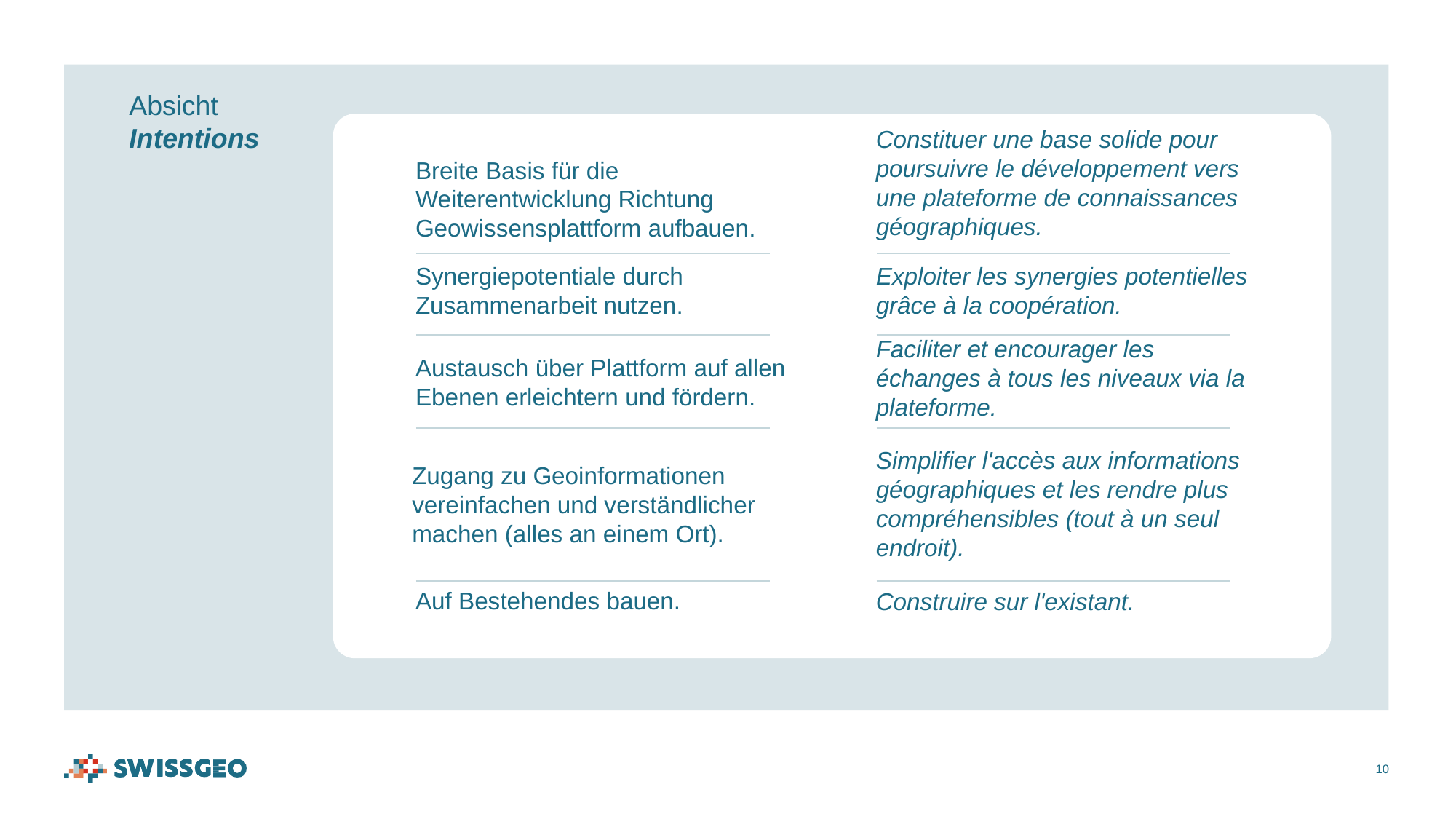

Absicht
Intentions

Constituer une base solide pour poursuivre le développement vers une plateforme de connaissances géographiques.
Breite Basis für die Weiterentwicklung Richtung Geowissensplattform aufbauen.
Synergiepotentiale durch Zusammenarbeit nutzen.
Exploiter les synergies potentielles grâce à la coopération.

Faciliter et encourager les échanges à tous les niveaux via la plateforme.
Austausch über Plattform auf allen Ebenen erleichtern und fördern.
Zugang zu Geoinformationen vereinfachen und verständlicher machen (alles an einem Ort).
Simplifier l'accès aux informations géographiques et les rendre plus
compréhensibles (tout à un seul endroit).
Auf Bestehendes bauen.
Construire sur l'existant.
10